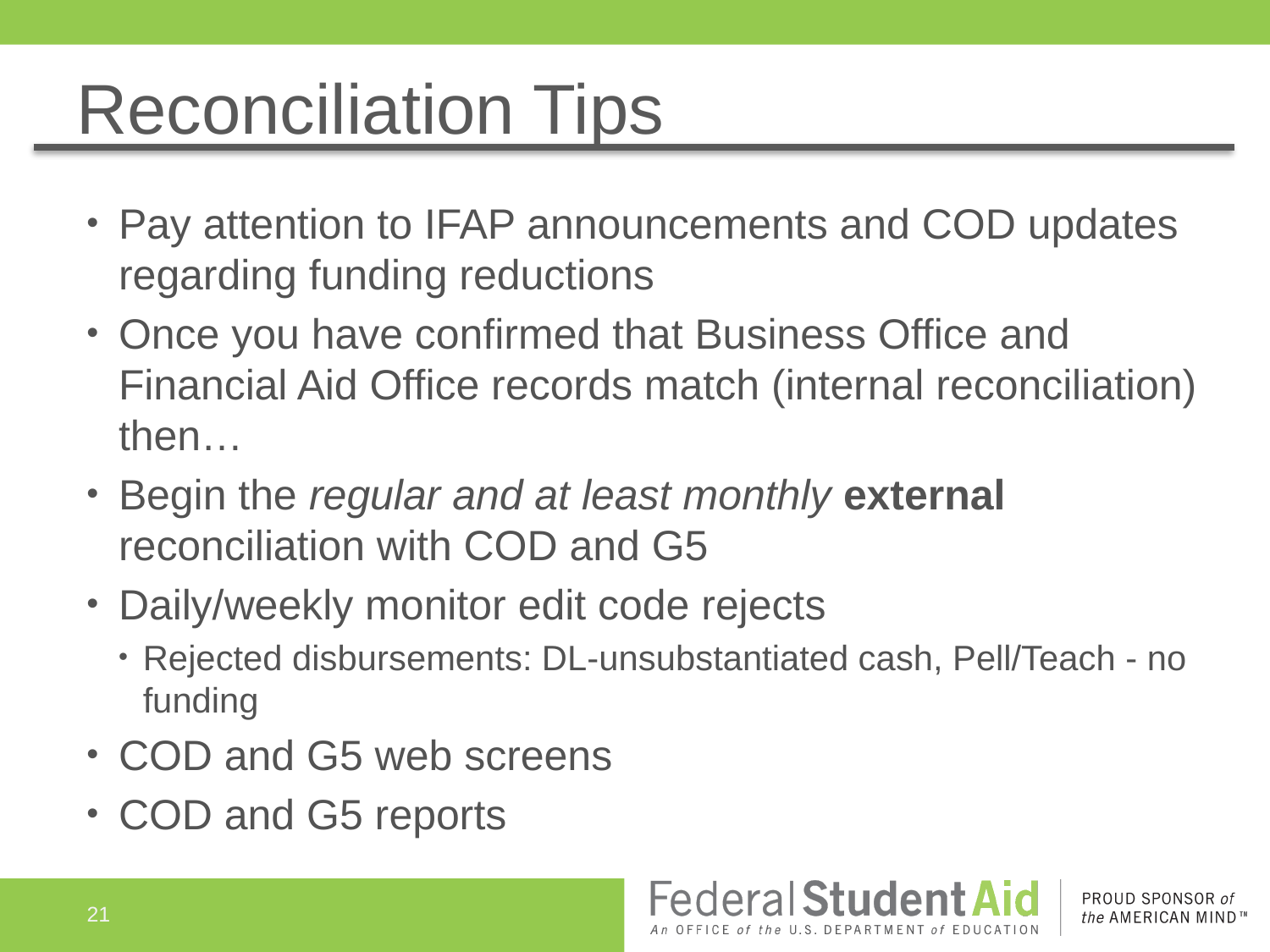

# Reconciliation Tips
Pay attention to IFAP announcements and COD updates regarding funding reductions
Once you have confirmed that Business Office and Financial Aid Office records match (internal reconciliation) then…
Begin the regular and at least monthly external reconciliation with COD and G5
Daily/weekly monitor edit code rejects
Rejected disbursements: DL-unsubstantiated cash, Pell/Teach - no funding
COD and G5 web screens
COD and G5 reports
21